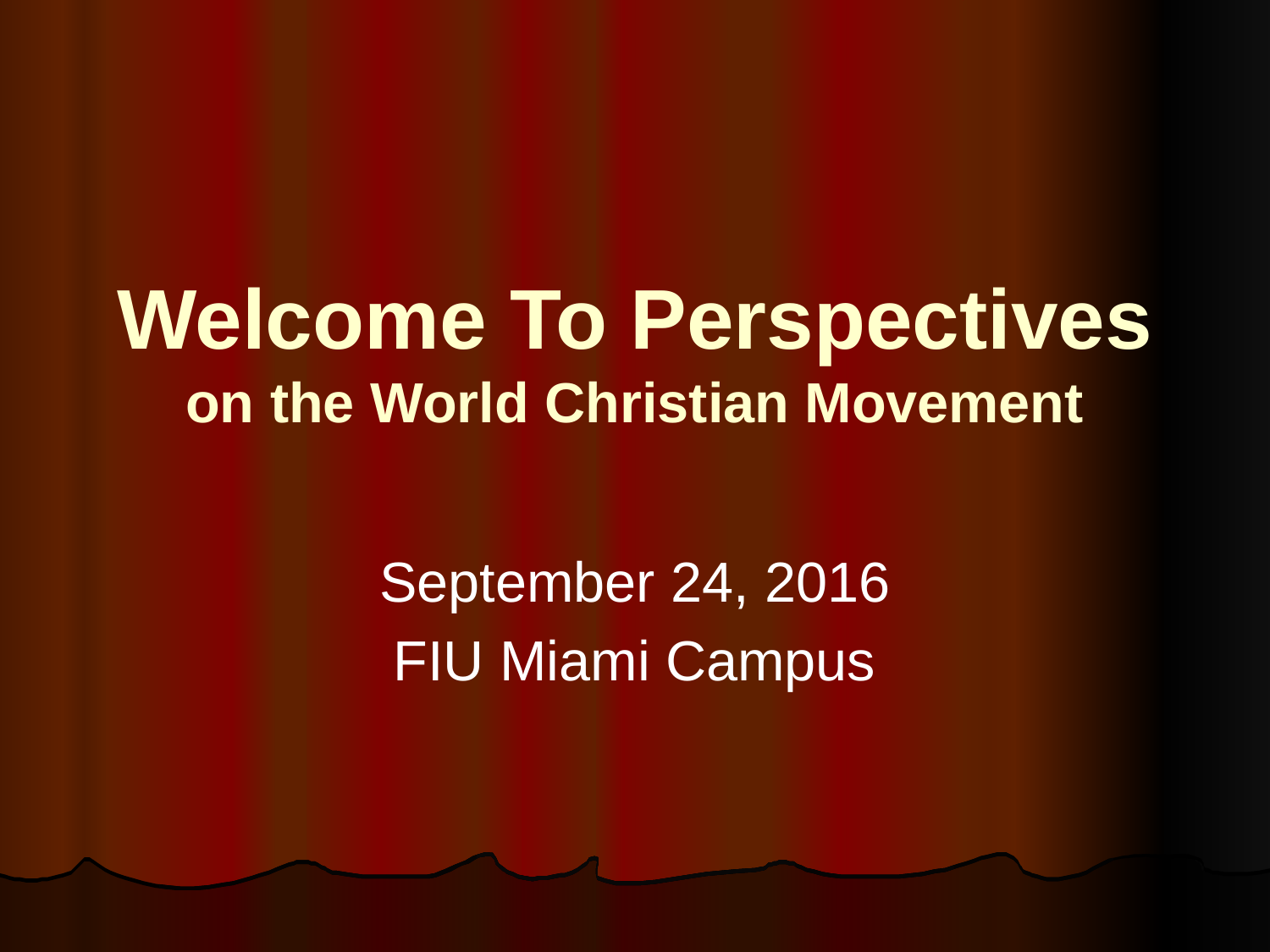

# Welcome To Perspectives on the World Christian Movement
September 24, 2016
FIU Miami Campus